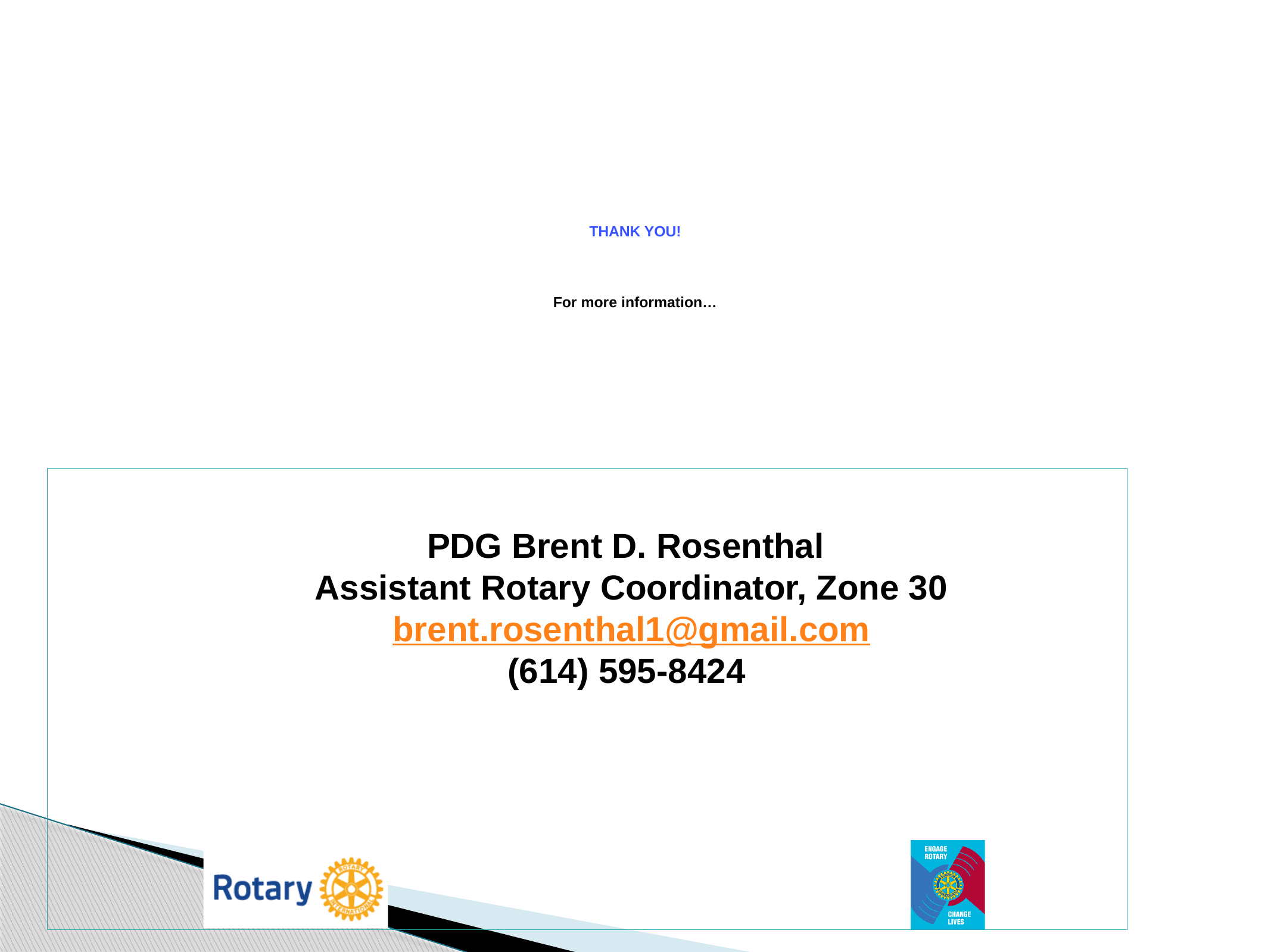

# THANK YOU! For more information…

        PDG Brent D. Rosenthal
Assistant Rotary Coordinator, Zone 30
brent.rosenthal1@gmail.com
(614) 595-8424